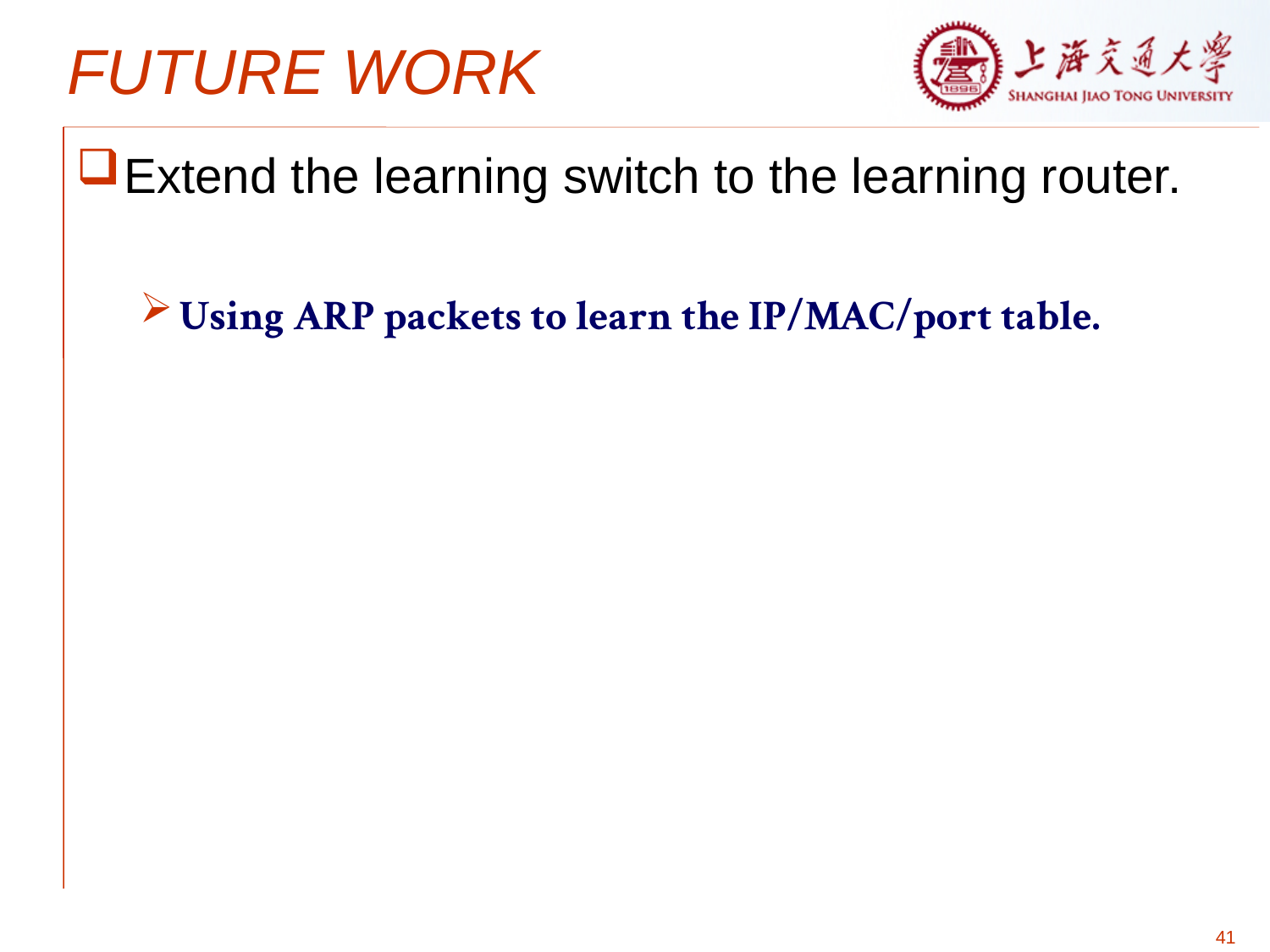

# FUTURE WORK
Extend the learning switch to the learning router.

Using ARP packets to learn the IP/MAC/port table.

41